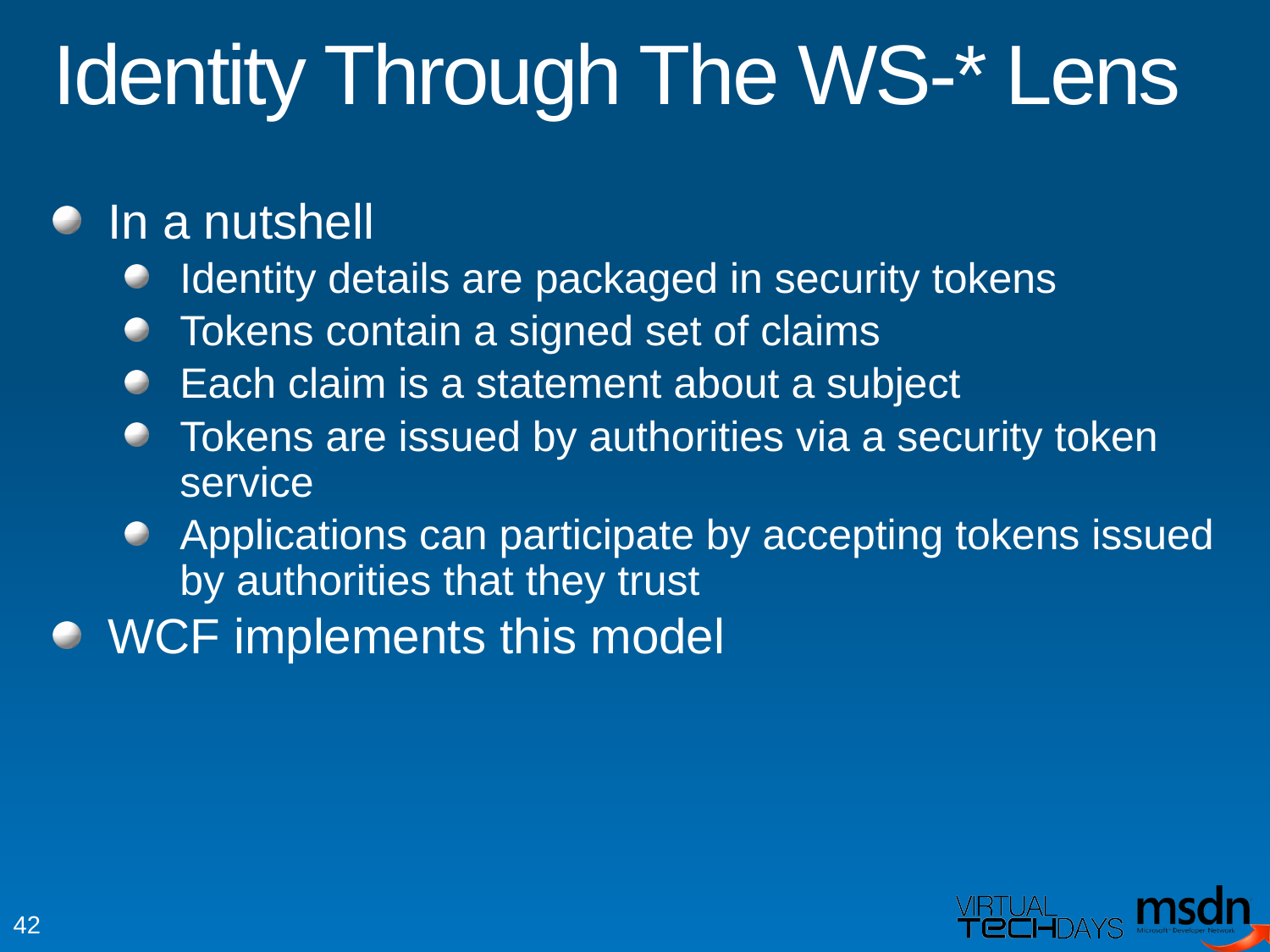

# Identity Through The WS-* Lens
In a nutshell
Identity details are packaged in security tokens
Tokens contain a signed set of claims
Each claim is a statement about a subject
Tokens are issued by authorities via a security token service
Applications can participate by accepting tokens issued by authorities that they trust
WCF implements this model